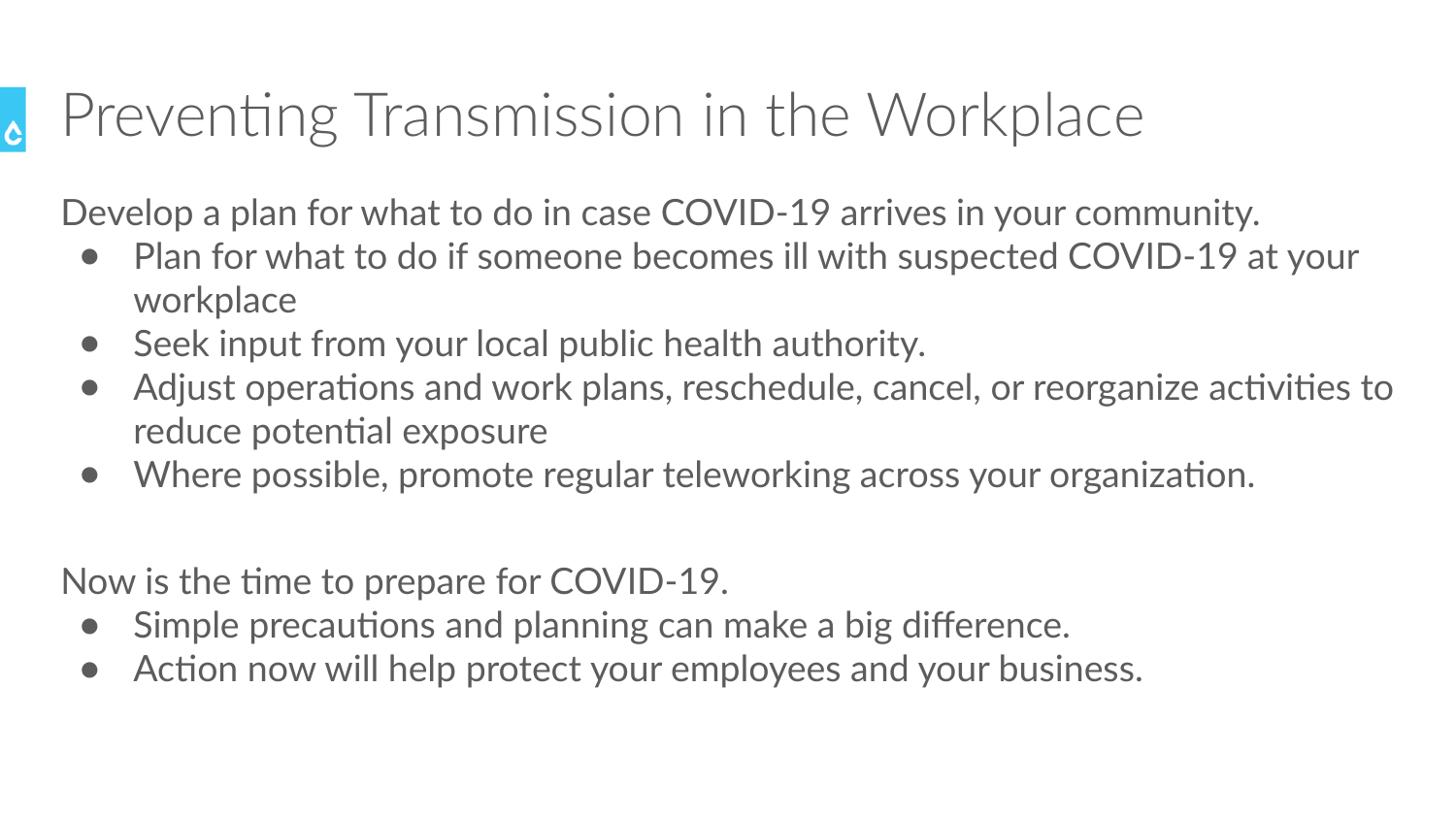

# Preventing Transmission in the Workplace
Develop a plan for what to do in case COVID-19 arrives in your community.
Plan for what to do if someone becomes ill with suspected COVID-19 at your workplace
Seek input from your local public health authority.
Adjust operations and work plans, reschedule, cancel, or reorganize activities to reduce potential exposure
Where possible, promote regular teleworking across your organization.

Now is the time to prepare for COVID-19.
Simple precautions and planning can make a big difference.
Action now will help protect your employees and your business.